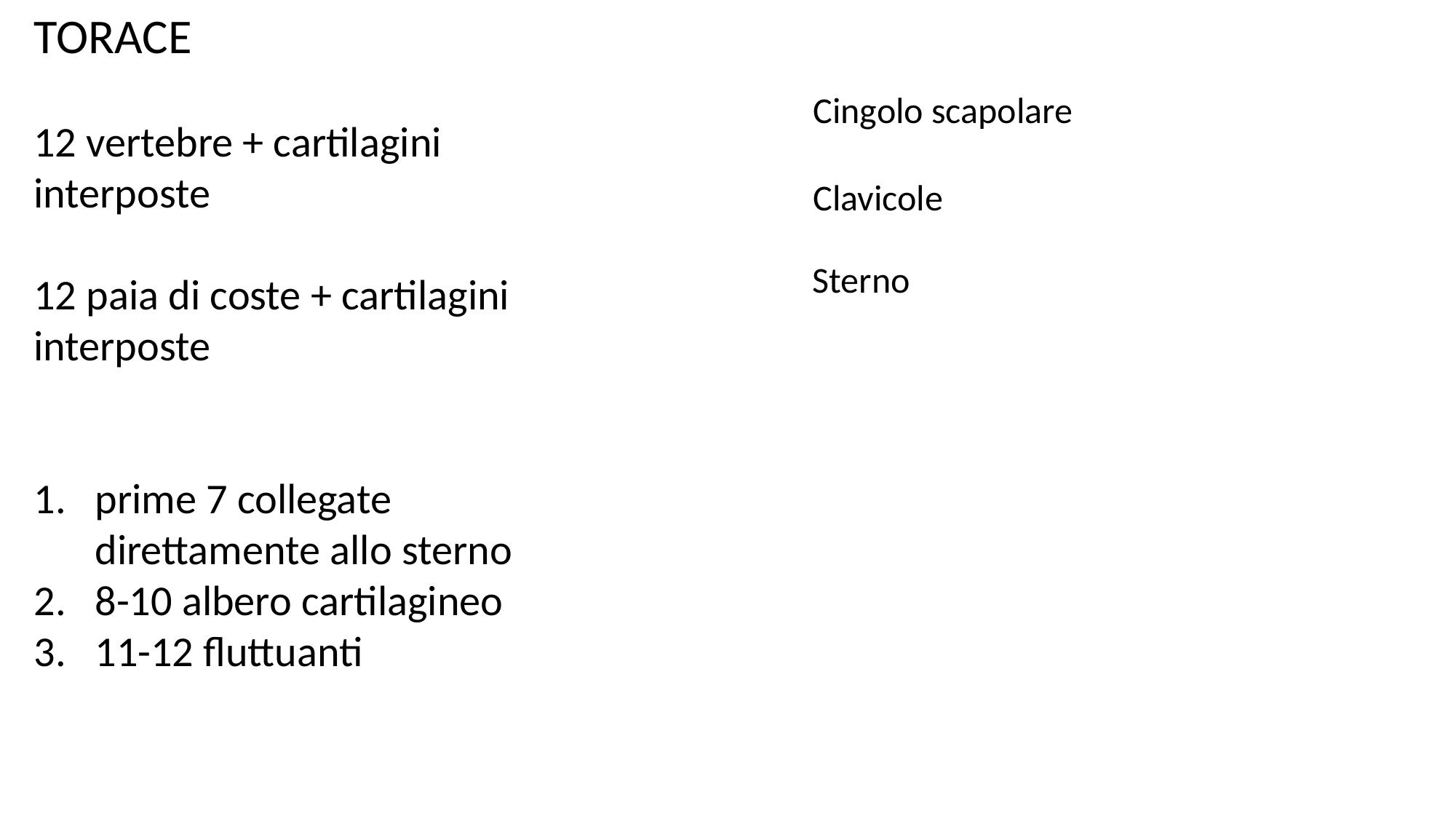

TORACE
Cingolo scapolare

Clavicole
12 vertebre + cartilagini interposte

12 paia di coste + cartilagini interposte

prime 7 collegate direttamente allo sterno
8-10 albero cartilagineo
11-12 fluttuanti
Sterno